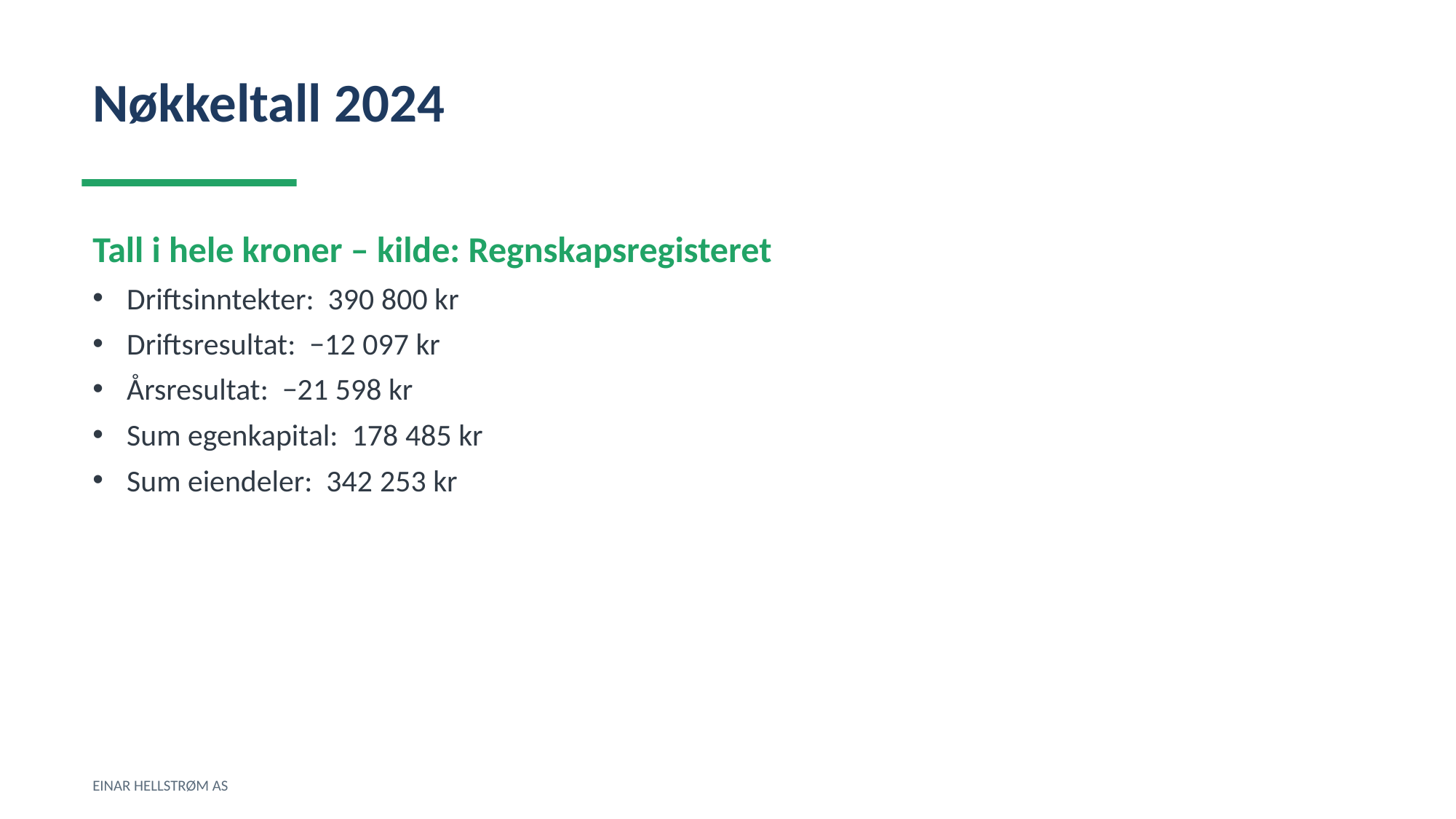

Nøkkeltall 2024

Tall i hele kroner – kilde: Regnskapsregisteret
Driftsinntekter:  390 800 kr
Driftsresultat:  −12 097 kr
Årsresultat:  −21 598 kr
Sum egenkapital:  178 485 kr
Sum eiendeler:  342 253 kr
EINAR HELLSTRØM AS